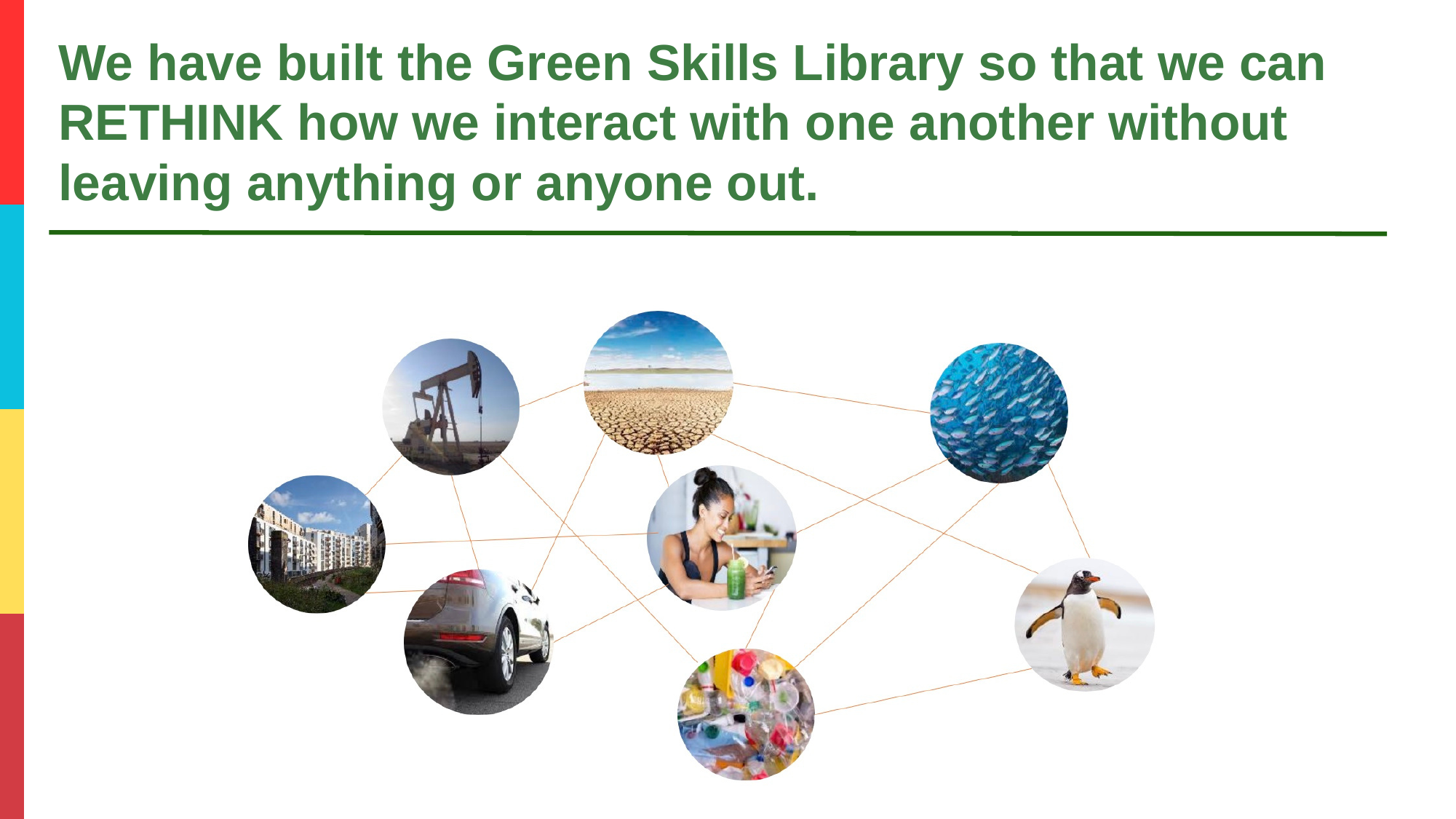

We have built the Green Skills Library so that we can RETHINK how we interact with one another without leaving anything or anyone out.